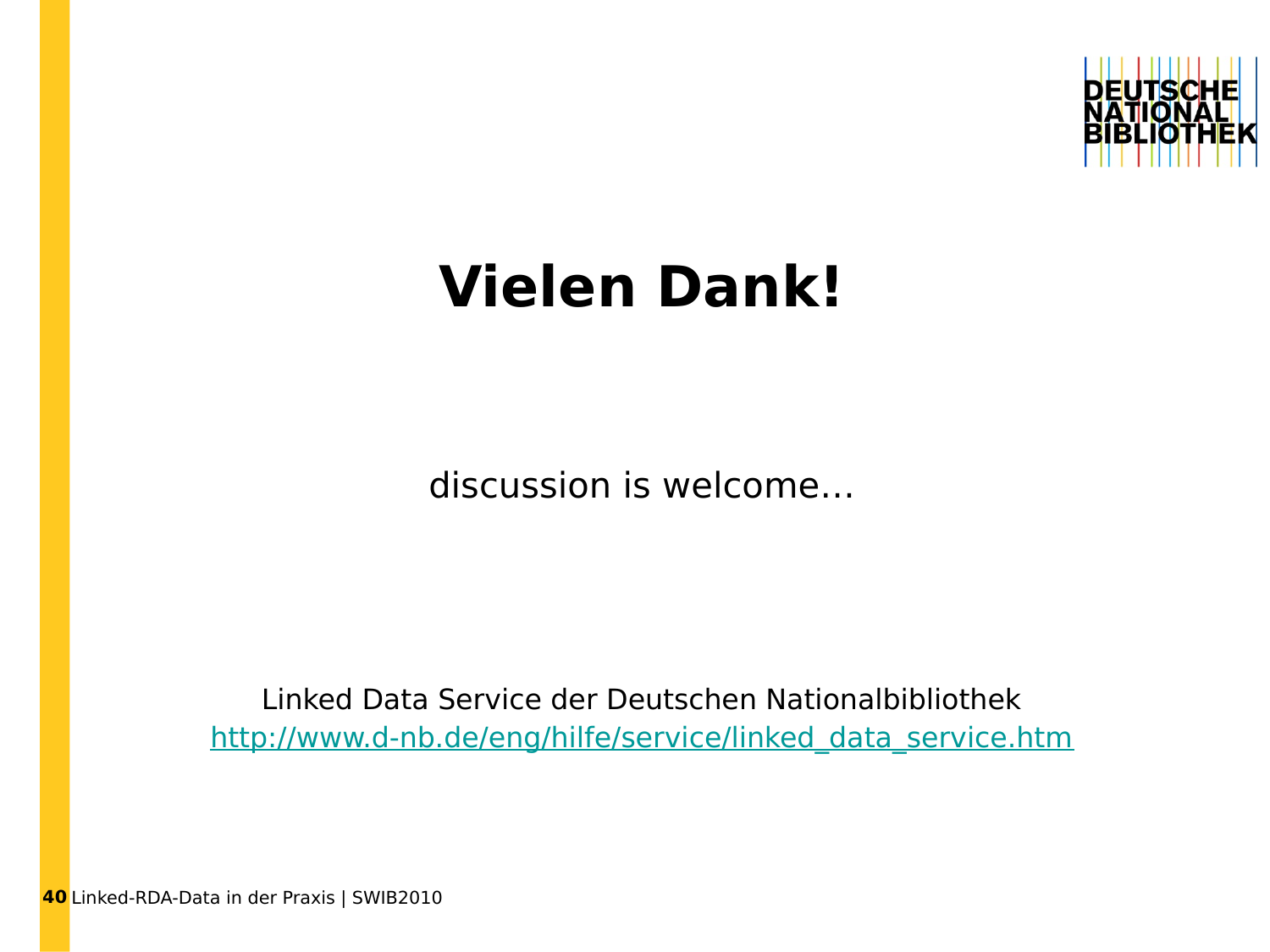

40
Vielen Dank!

discussion is welcome…

Linked Data Service der Deutschen Nationalbibliothek
http://www.d-nb.de/eng/hilfe/service/linked_data_service.htm

Linked-RDA-Data in der Praxis | SWIB2010